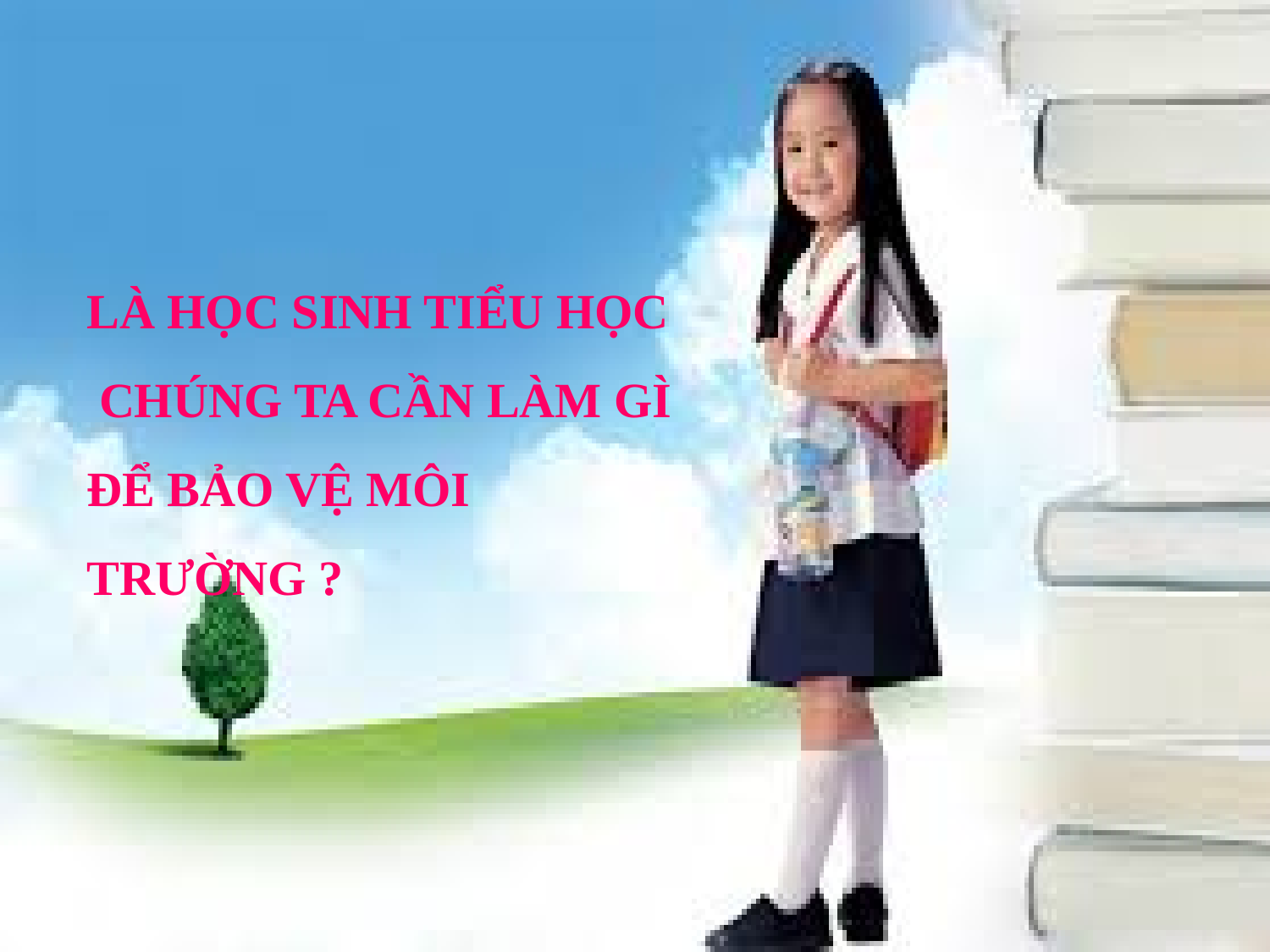

LÀ HỌC SINH TIỂU HỌC
 CHÚNG TA CẦN LÀM GÌ ĐỂ BẢO VỆ MÔI TRƯỜNG ?